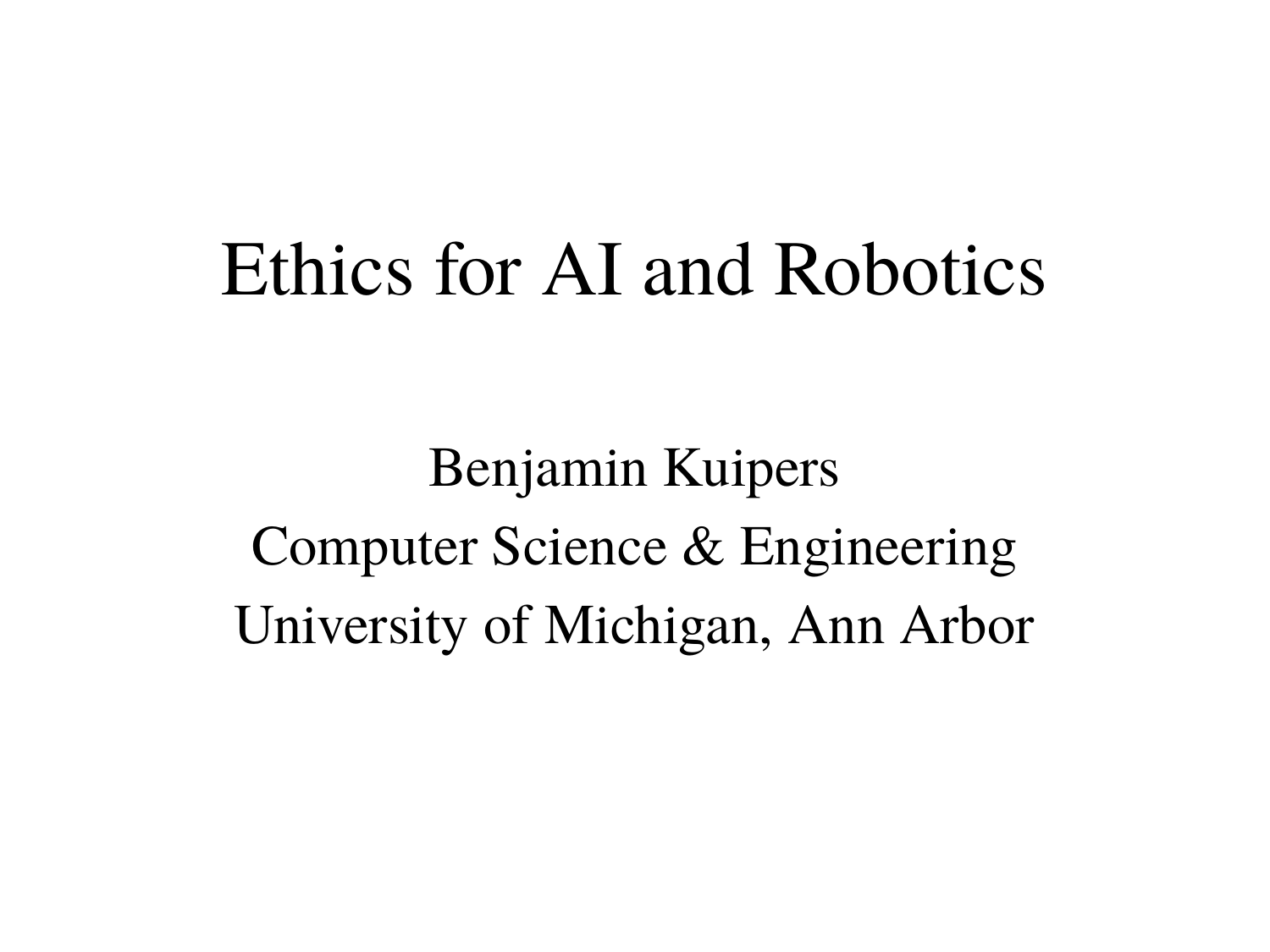

# Ethics for AI and Robotics
Benjamin Kuipers
Computer Science & Engineering
University of Michigan, Ann Arbor